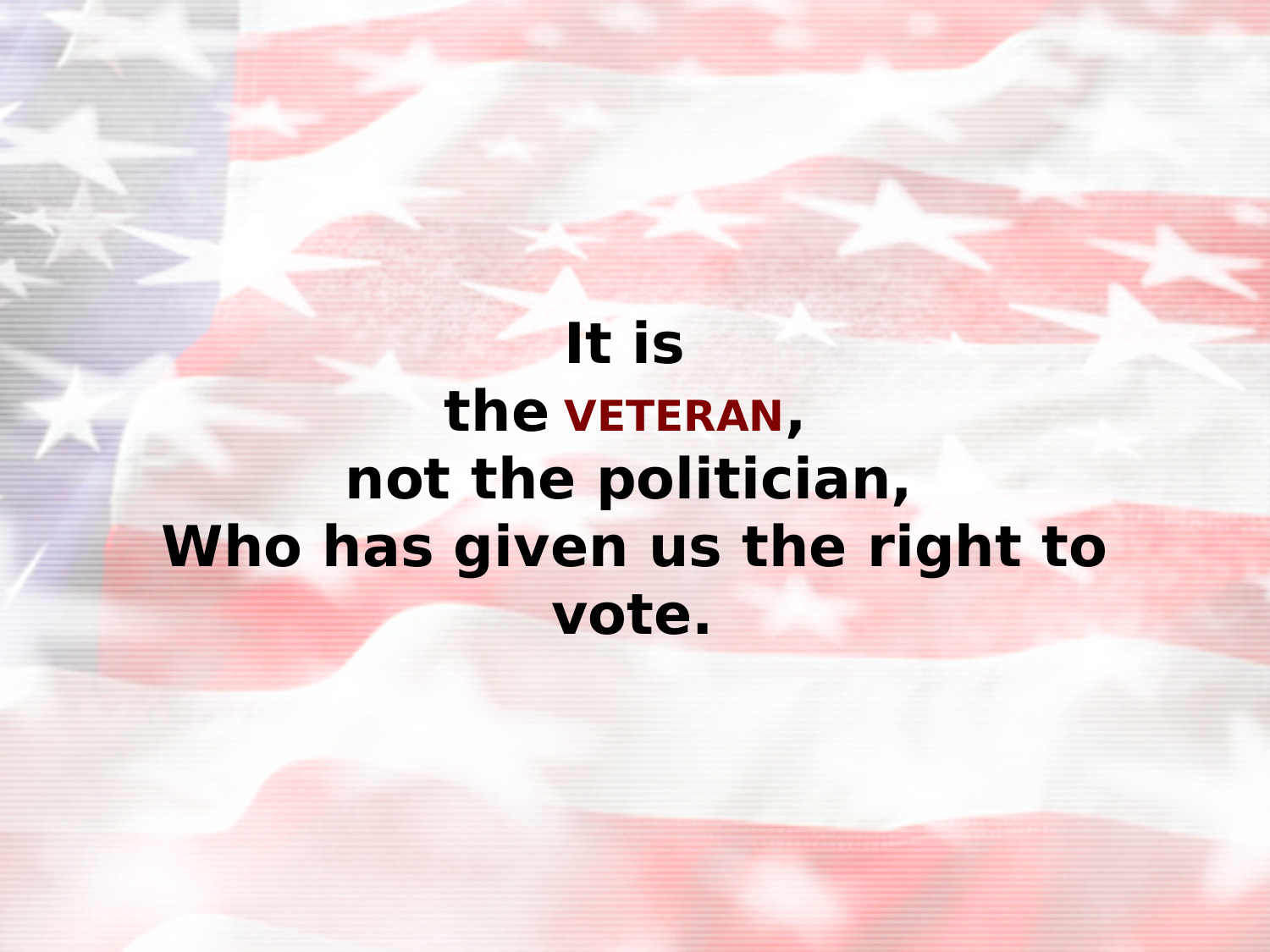

# It is the VETERAN,  not the politician, Who has given us the right to vote.